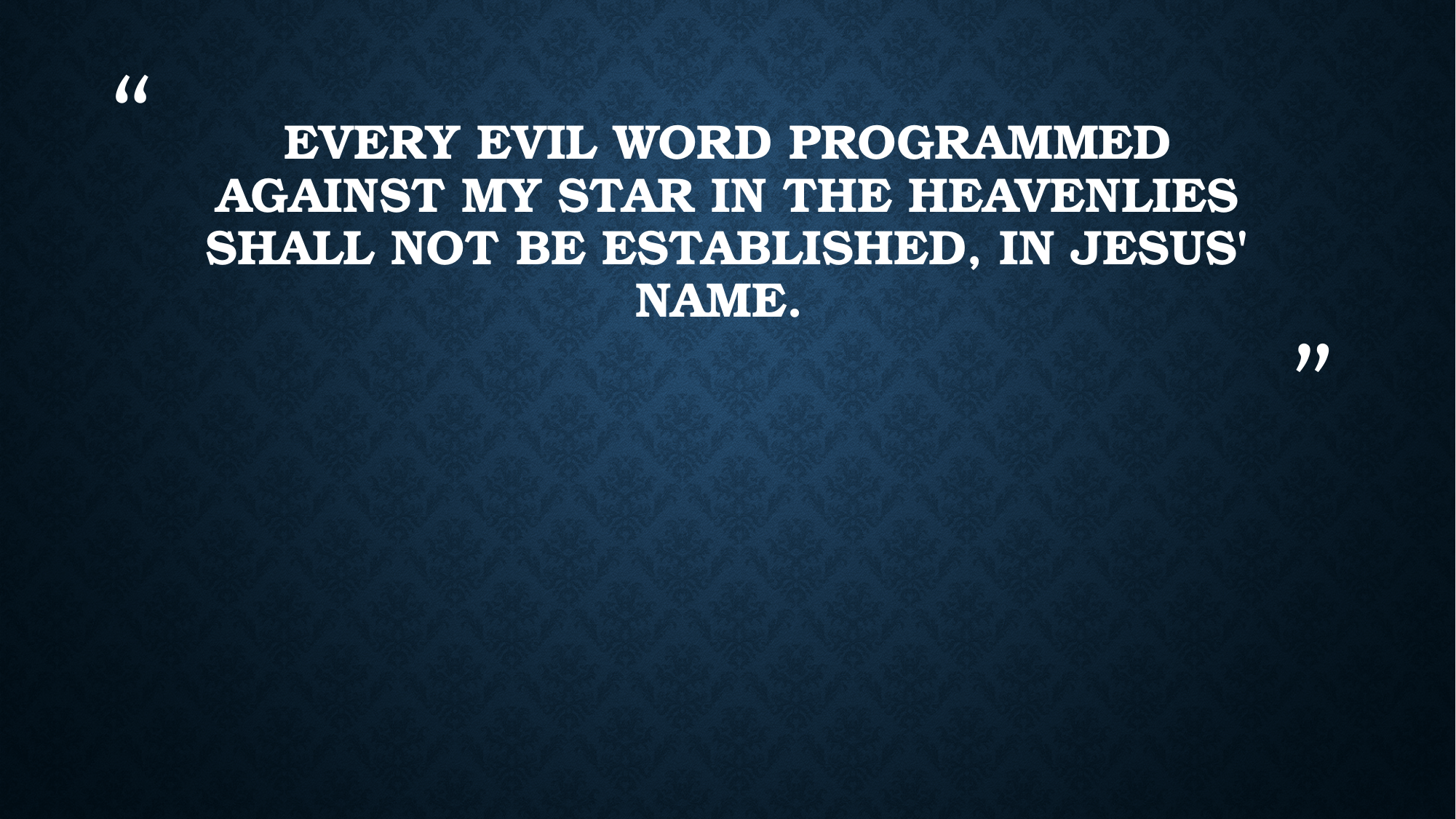

# Every evil word programmed against my star in the heavenlies shall not be established, in Jesus' name.